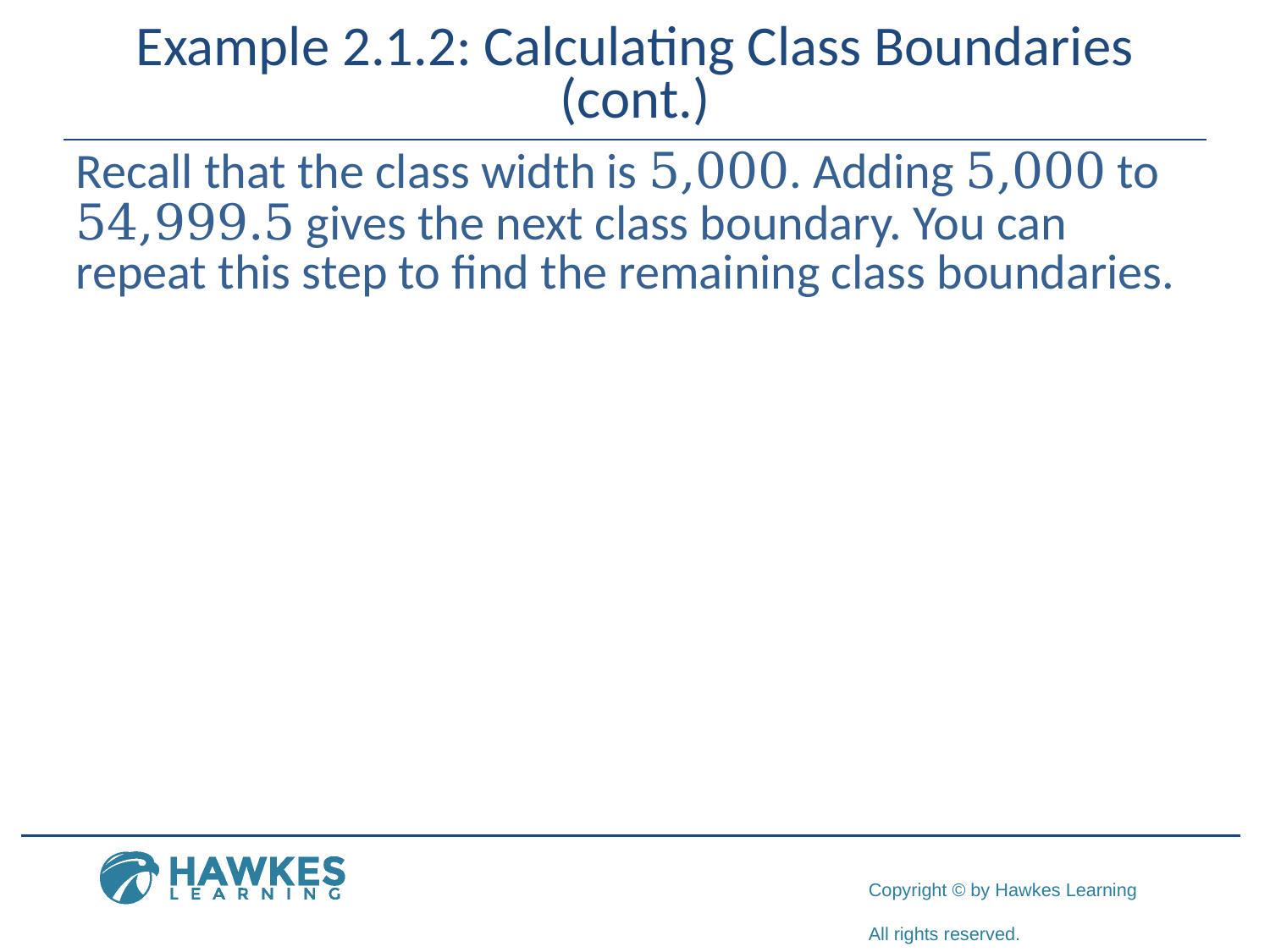

# Example 2.1.2: Calculating Class Boundaries (cont.)
Recall that the class width is 5,000. Adding 5,000 to 54,999.5 gives the next class boundary. You can repeat this step to find the remaining class boundaries.